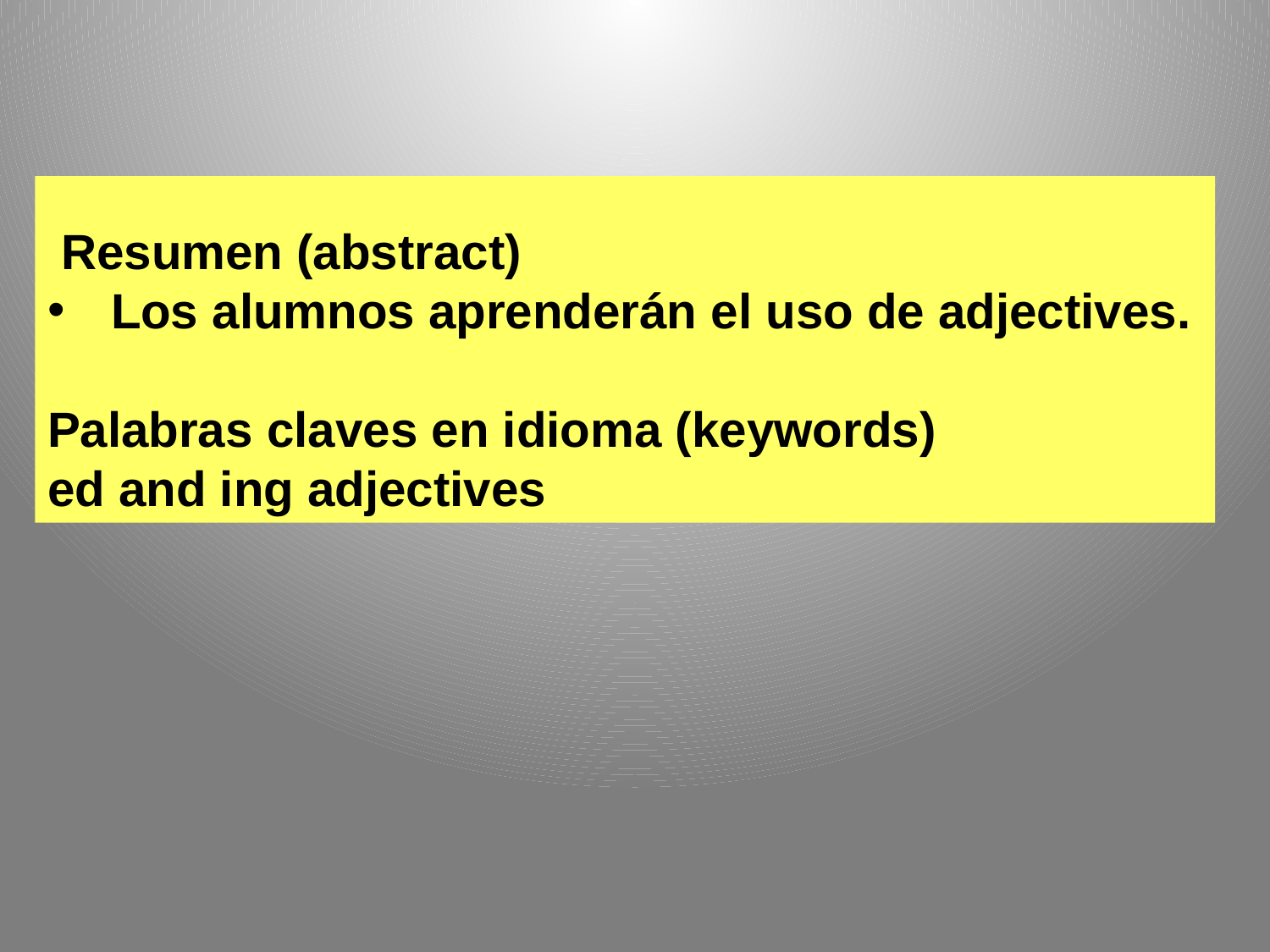

Resumen (abstract)
Los alumnos aprenderán el uso de adjectives.

Palabras claves en idioma (keywords)
ed and ing adjectives